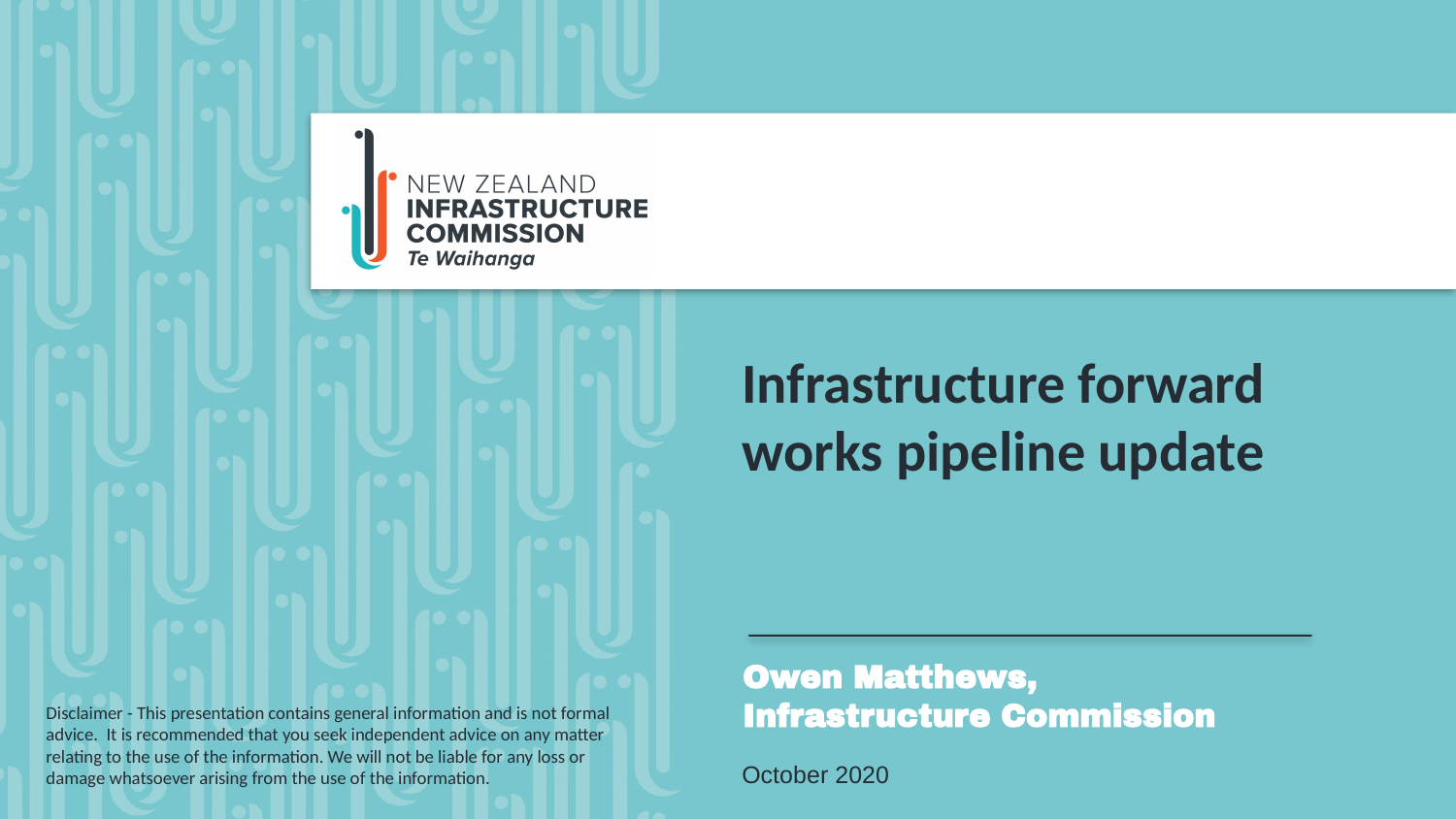

Infrastructure forward works pipeline update​

Owen Matthews,
Infrastructure Commission
Disclaimer - This presentation contains general information and is not formal advice.  It is recommended that you seek independent advice on any matter relating to the use of the information. We will not be liable for any loss or damage whatsoever arising from the use of the information.

October 2020